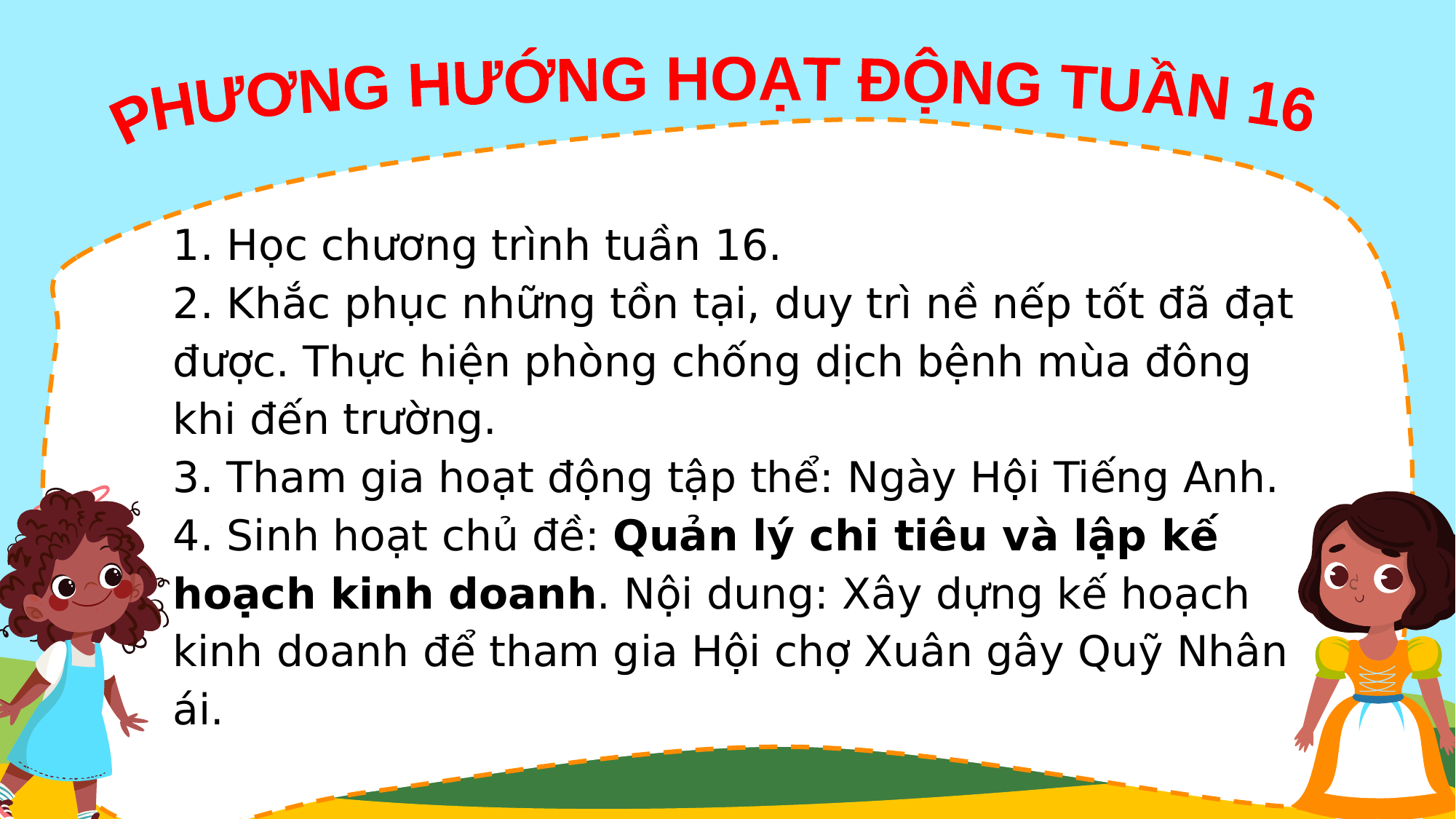

PHƯƠNG HƯỚNG HOẠT ĐỘNG TUẦN 16

1. Học chương trình tuần 16.
2. Khắc phục những tồn tại, duy trì nề nếp tốt đã đạt được. Thực hiện phòng chống dịch bệnh mùa đông khi đến trường.
3. Tham gia hoạt động tập thể: Ngày Hội Tiếng Anh.
4. Sinh hoạt chủ đề: Quản lý chi tiêu và lập kế hoạch kinh doanh. Nội dung: Xây dựng kế hoạch kinh doanh để tham gia Hội chợ Xuân gây Quỹ Nhân ái.